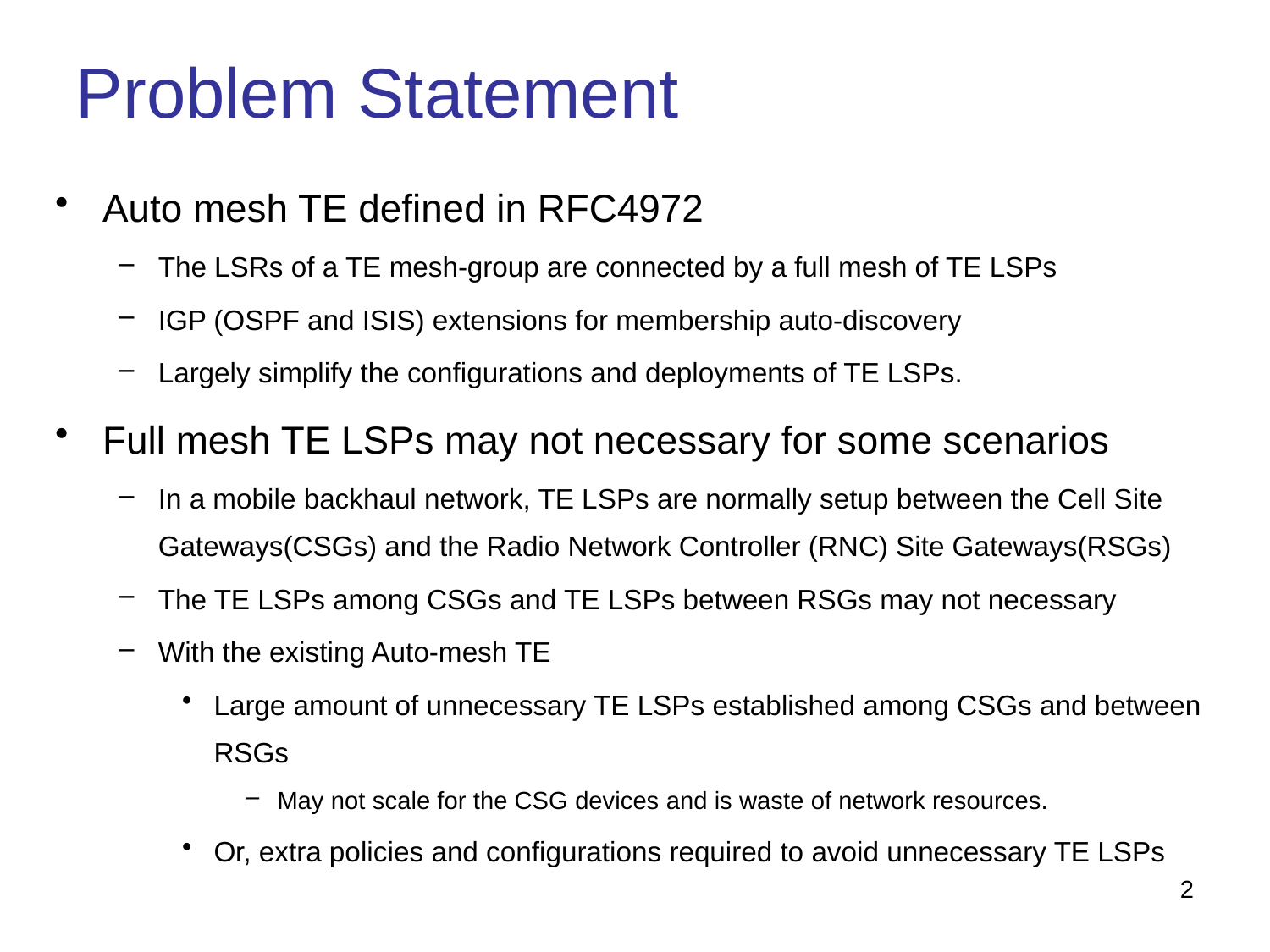

Problem Statement
Auto mesh TE defined in RFC4972
The LSRs of a TE mesh-group are connected by a full mesh of TE LSPs
IGP (OSPF and ISIS) extensions for membership auto-discovery
Largely simplify the configurations and deployments of TE LSPs.
Full mesh TE LSPs may not necessary for some scenarios
In a mobile backhaul network, TE LSPs are normally setup between the Cell Site Gateways(CSGs) and the Radio Network Controller (RNC) Site Gateways(RSGs)
The TE LSPs among CSGs and TE LSPs between RSGs may not necessary
With the existing Auto-mesh TE
Large amount of unnecessary TE LSPs established among CSGs and between RSGs
May not scale for the CSG devices and is waste of network resources.
Or, extra policies and configurations required to avoid unnecessary TE LSPs

2